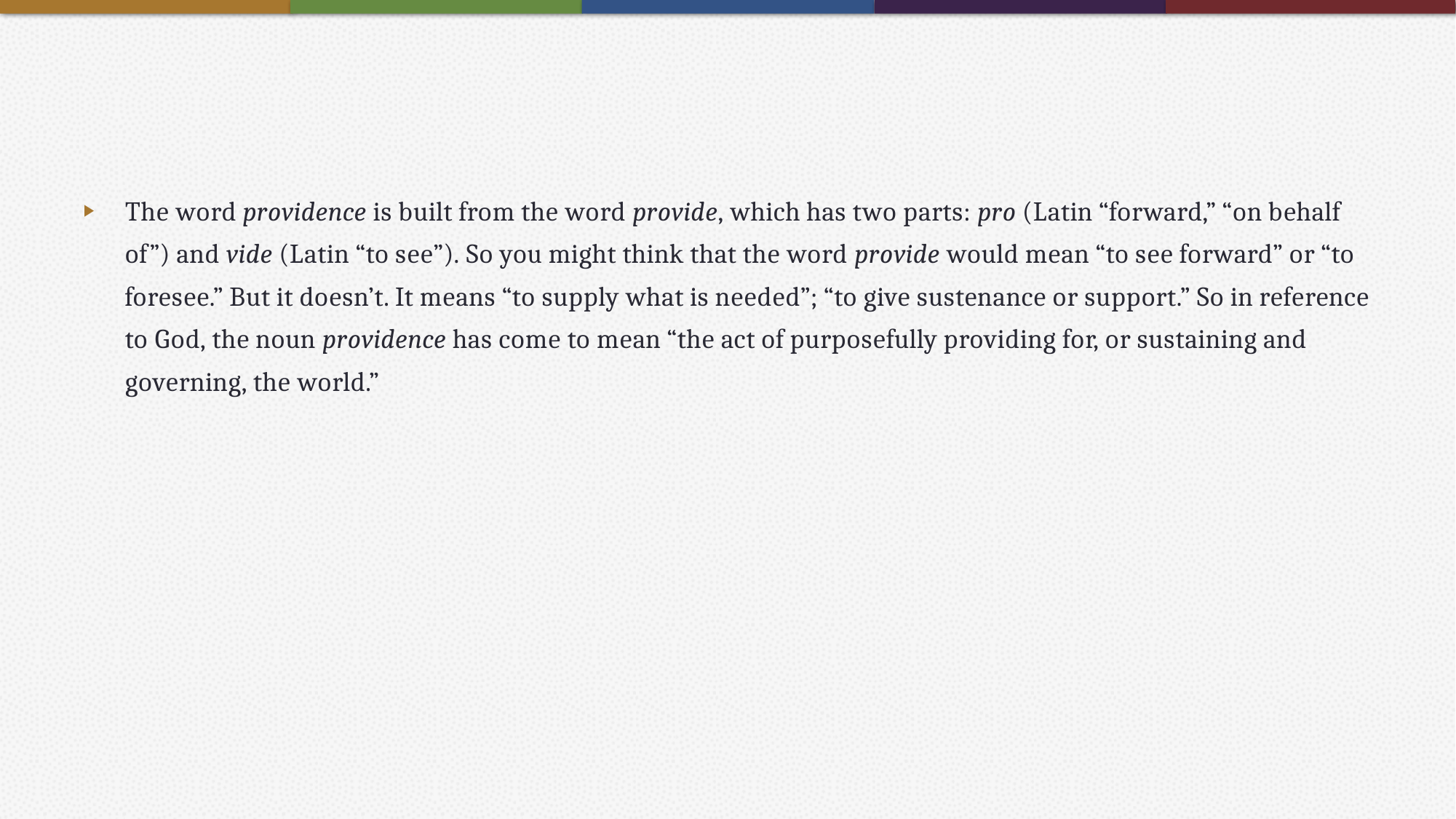

#
The word providence is built from the word provide, which has two parts: pro (Latin “forward,” “on behalf of”) and vide (Latin “to see”). So you might think that the word provide would mean “to see forward” or “to foresee.” But it doesn’t. It means “to supply what is needed”; “to give sustenance or support.” So in reference to God, the noun providence has come to mean “the act of purposefully providing for, or sustaining and governing, the world.”